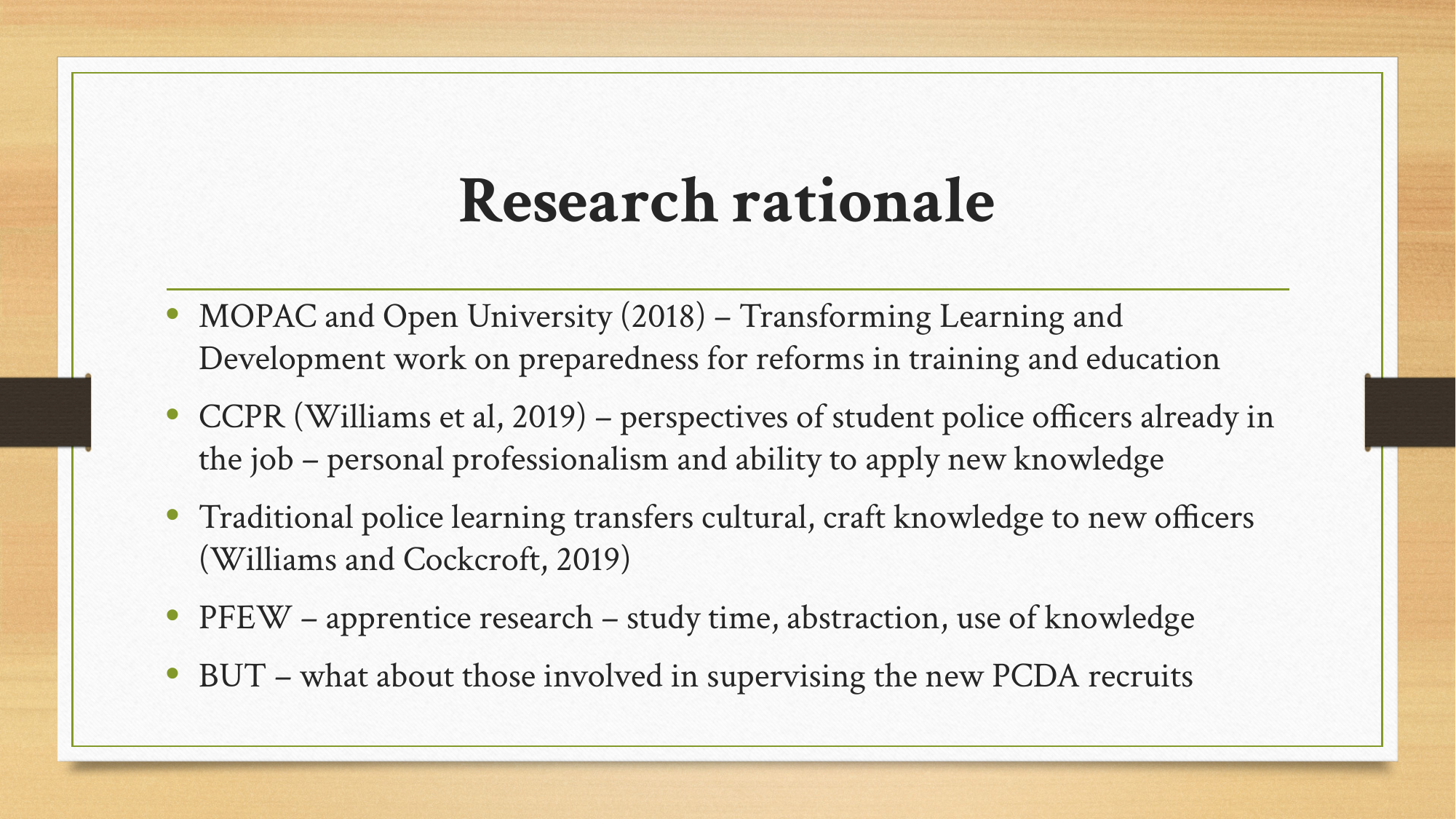

# Research rationale
MOPAC and Open University (2018) – Transforming Learning and Development work on preparedness for reforms in training and education
CCPR (Williams et al, 2019) – perspectives of student police officers already in the job – personal professionalism and ability to apply new knowledge
Traditional police learning transfers cultural, craft knowledge to new officers (Williams and Cockcroft, 2019)
PFEW – apprentice research – study time, abstraction, use of knowledge
BUT – what about those involved in supervising the new PCDA recruits